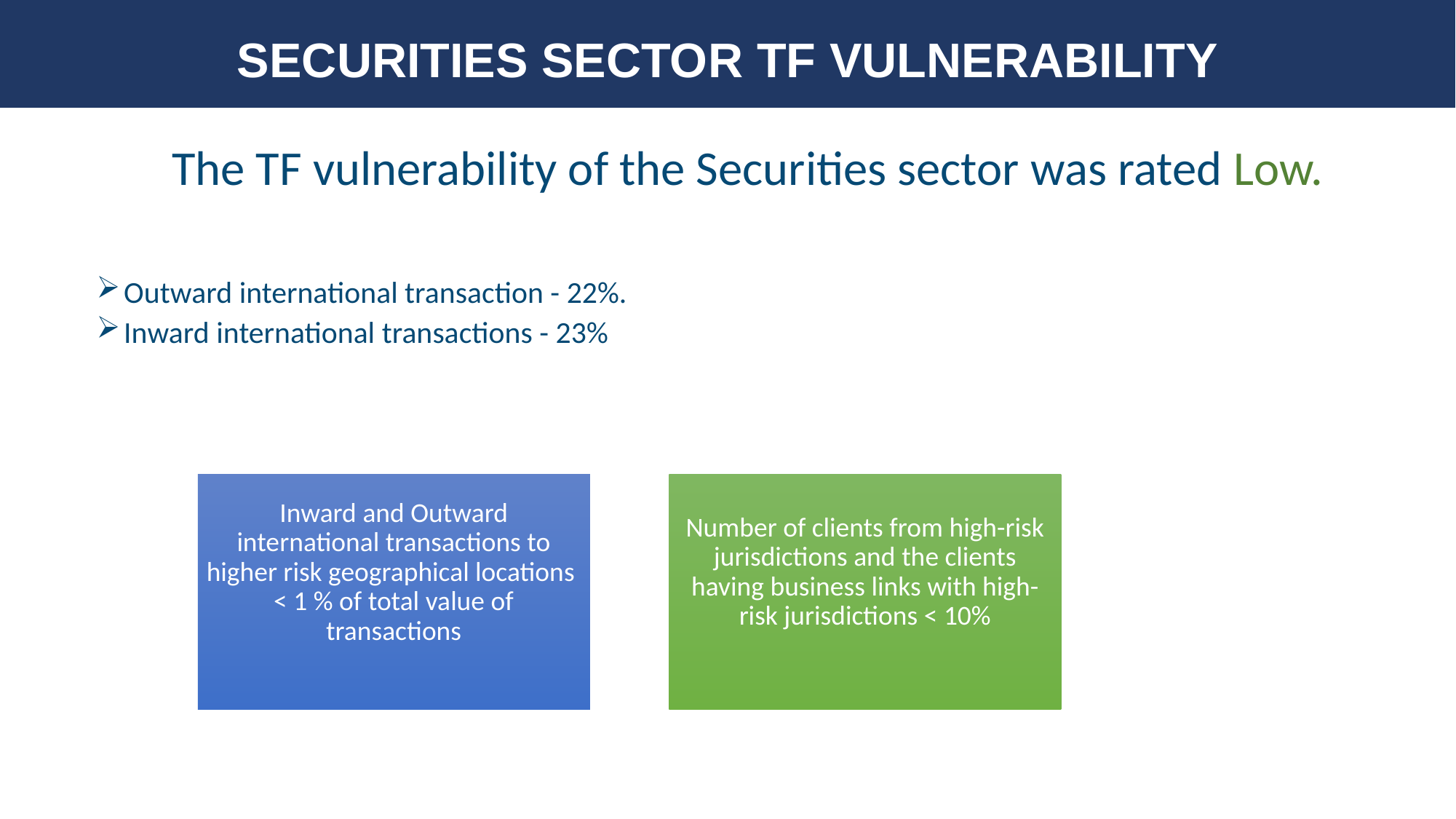

# SECURITIES SECTOR TF VULNERABILITY
The TF vulnerability of the Securities sector was rated Low.

Outward international transaction - 22%.
Inward international transactions - 23%

Inward and Outward international transactions to higher risk geographical locations  < 1 % of total value of transactions

Number of clients from high-risk jurisdictions and the clients having business links with high-risk jurisdictions < 10%